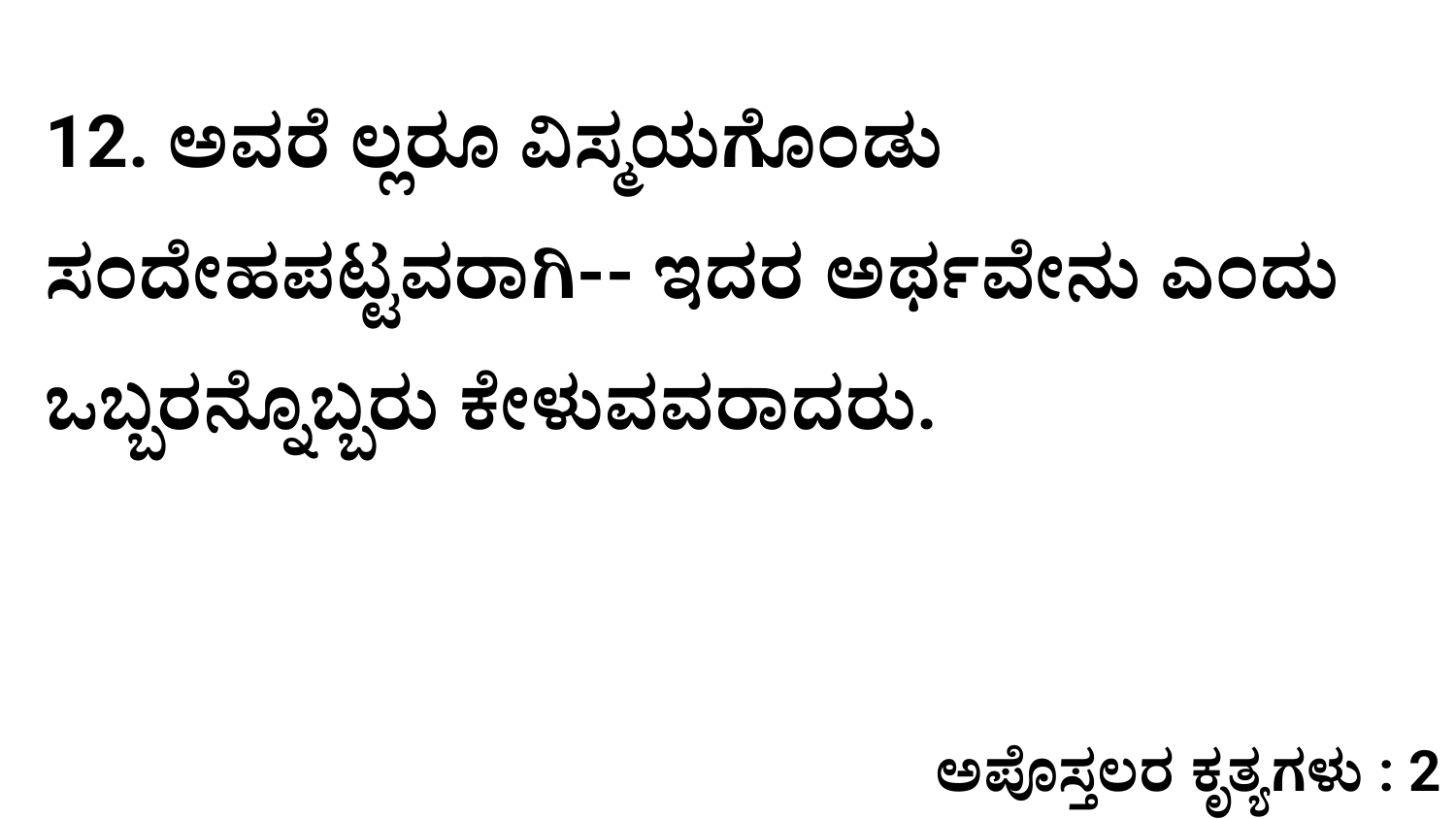

12. ಅವರೆ ಲ್ಲರೂ ವಿಸ್ಮಯಗೊಂಡು ಸಂದೇಹಪಟ್ಟವರಾಗಿ-- ಇದರ ಅರ್ಥವೇನು ಎಂದು ಒಬ್ಬರನ್ನೊಬ್ಬರು ಕೇಳುವವರಾದರು.
ಅಪೊಸ್ತಲರ ಕೃತ್ಯಗಳು : 2